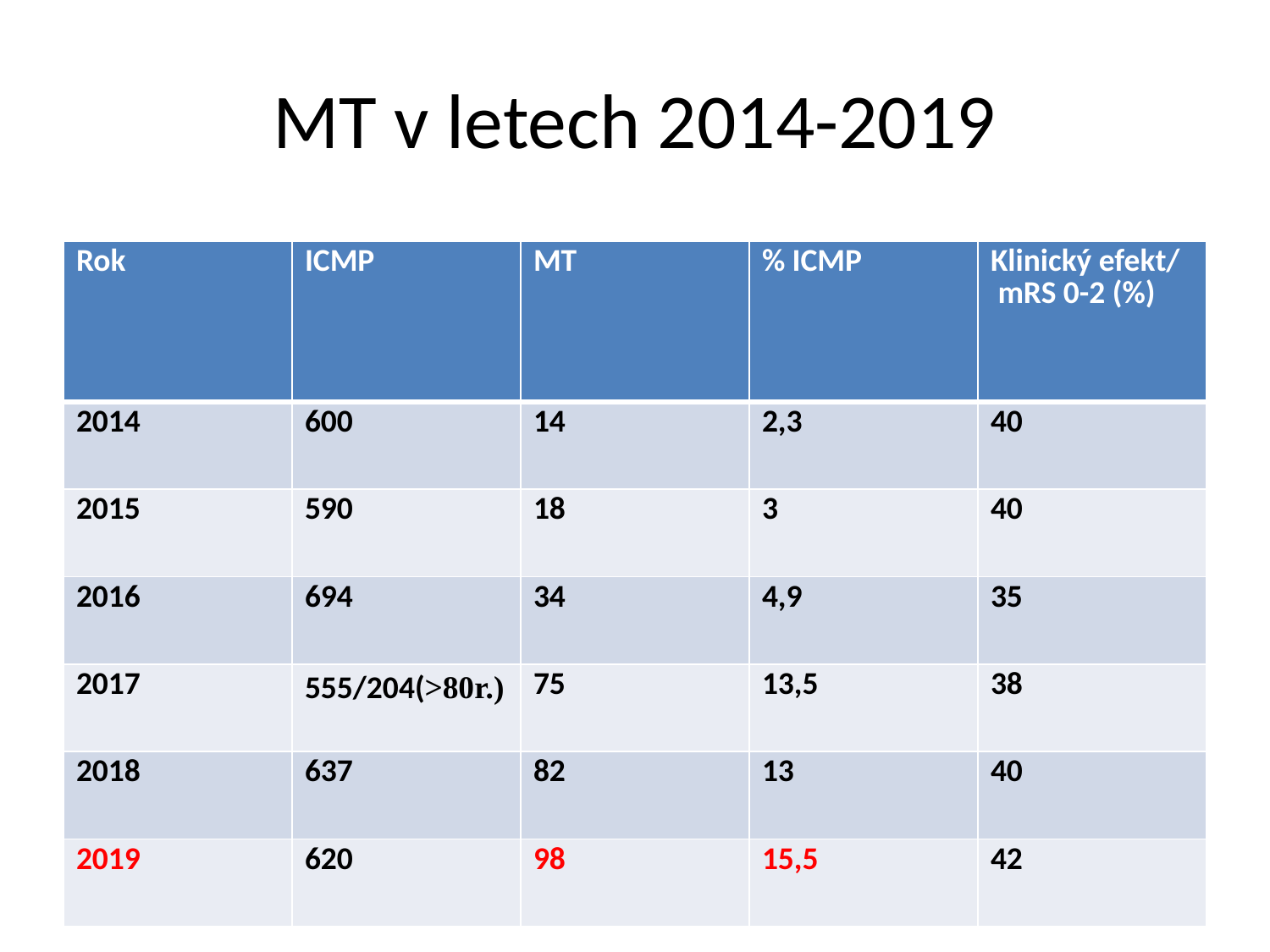

# MT v letech 2014-2019
| Rok | ICMP | MT | % ICMP | Klinický efekt/ mRS 0-2 (%) |
| --- | --- | --- | --- | --- |
| 2014 | 600 | 14 | 2,3 | 40 |
| 2015 | 590 | 18 | 3 | 40 |
| 2016 | 694 | 34 | 4,9 | 35 |
| 2017 | 555/204(>80r.) | 75 | 13,5 | 38 |
| 2018 | 637 | 82 | 13 | 40 |
| 2019 | 620 | 98 | 15,5 | 42 |